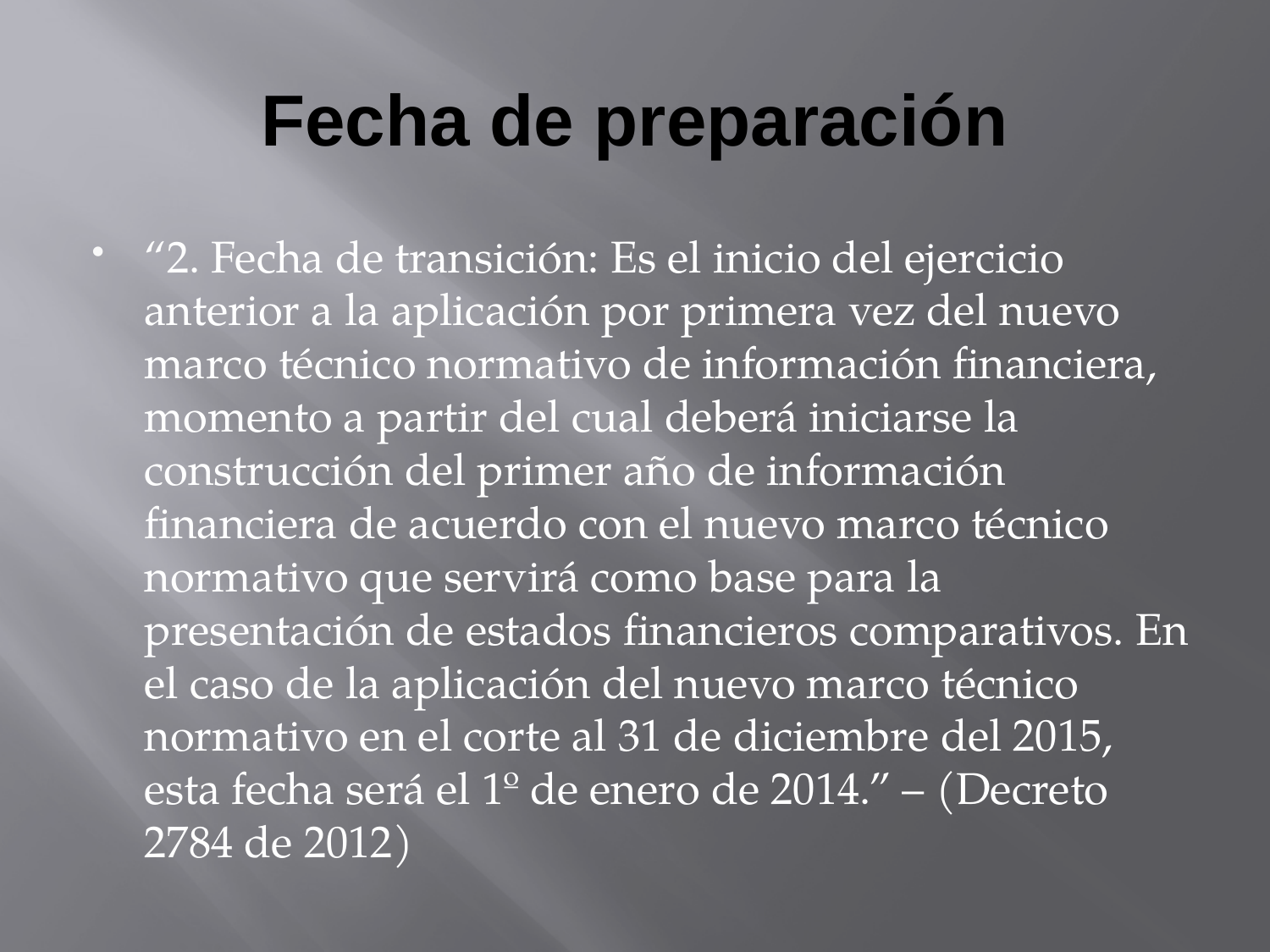

# Fecha de preparación
“2. Fecha de transición: Es el inicio del ejercicio anterior a la aplicación por primera vez del nuevo marco técnico normativo de información financiera, momento a partir del cual deberá iniciarse la construcción del primer año de información financiera de acuerdo con el nuevo marco técnico normativo que servirá como base para la presentación de estados financieros comparativos. En el caso de la aplicación del nuevo marco técnico normativo en el corte al 31 de diciembre del 2015, esta fecha será el 1º de enero de 2014.” – (Decreto 2784 de 2012)